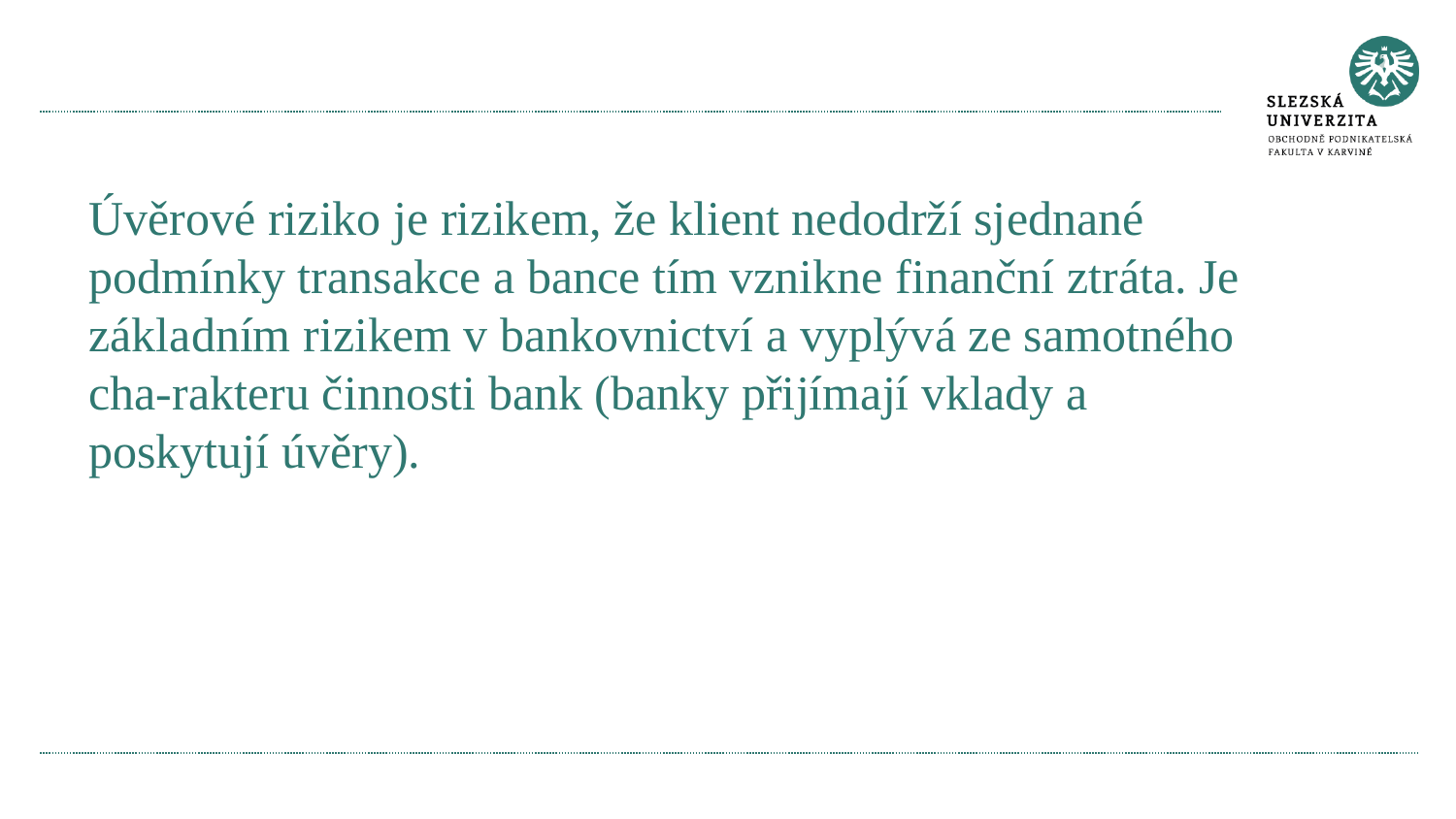

#
Úvěrové riziko je rizikem, že klient nedodrží sjednané podmínky transakce a bance tím vznikne finanční ztráta. Je základním rizikem v bankovnictví a vyplývá ze samotného cha-rakteru činnosti bank (banky přijímají vklady a poskytují úvěry).